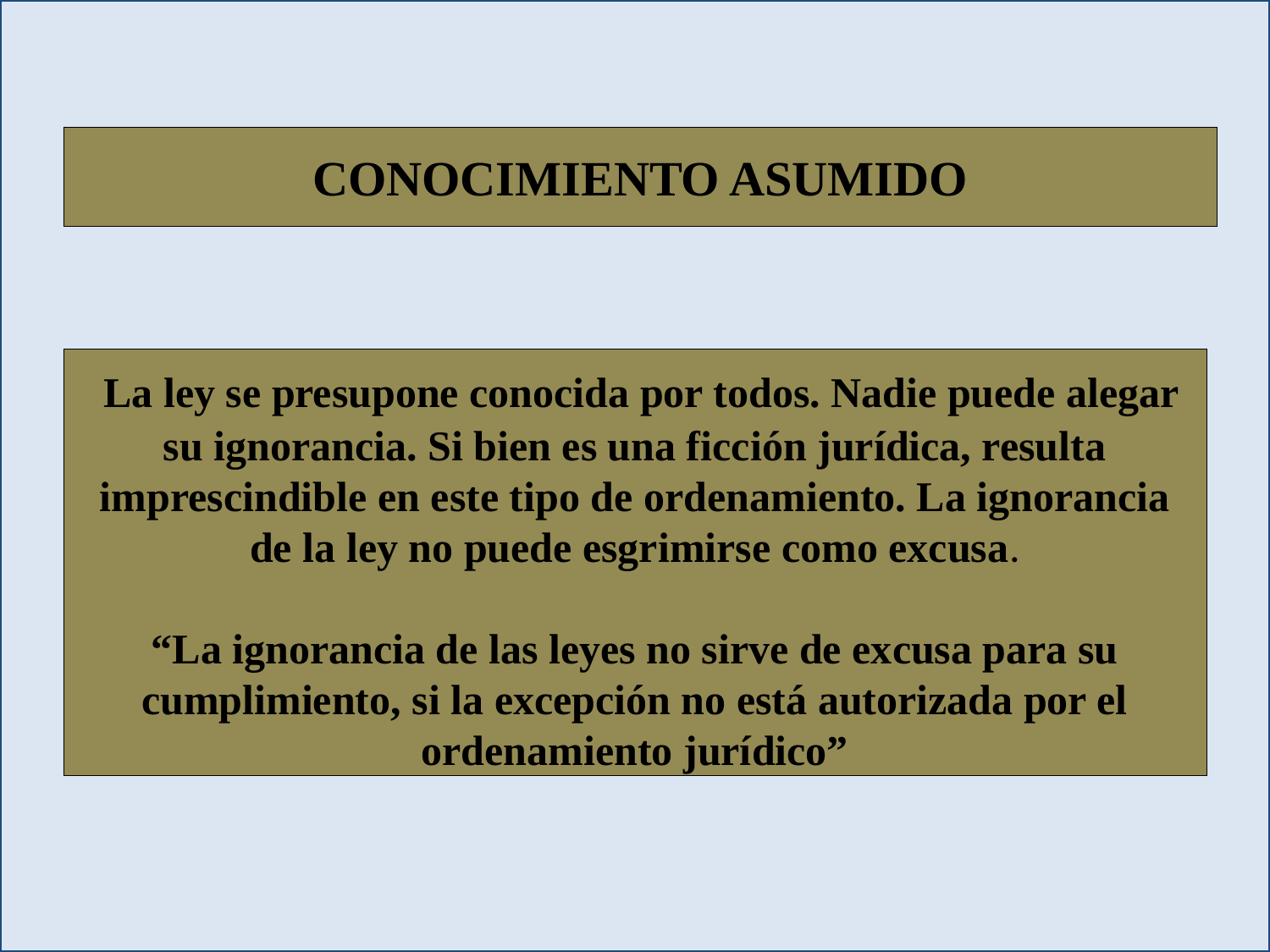

CONOCIMIENTO ASUMIDO
 La ley se presupone conocida por todos. Nadie puede alegar su ignorancia. Si bien es una ficción jurídica, resulta imprescindible en este tipo de ordenamiento. La ignorancia de la ley no puede esgrimirse como excusa.

“La ignorancia de las leyes no sirve de excusa para su cumplimiento, si la excepción no está autorizada por el ordenamiento jurídico”